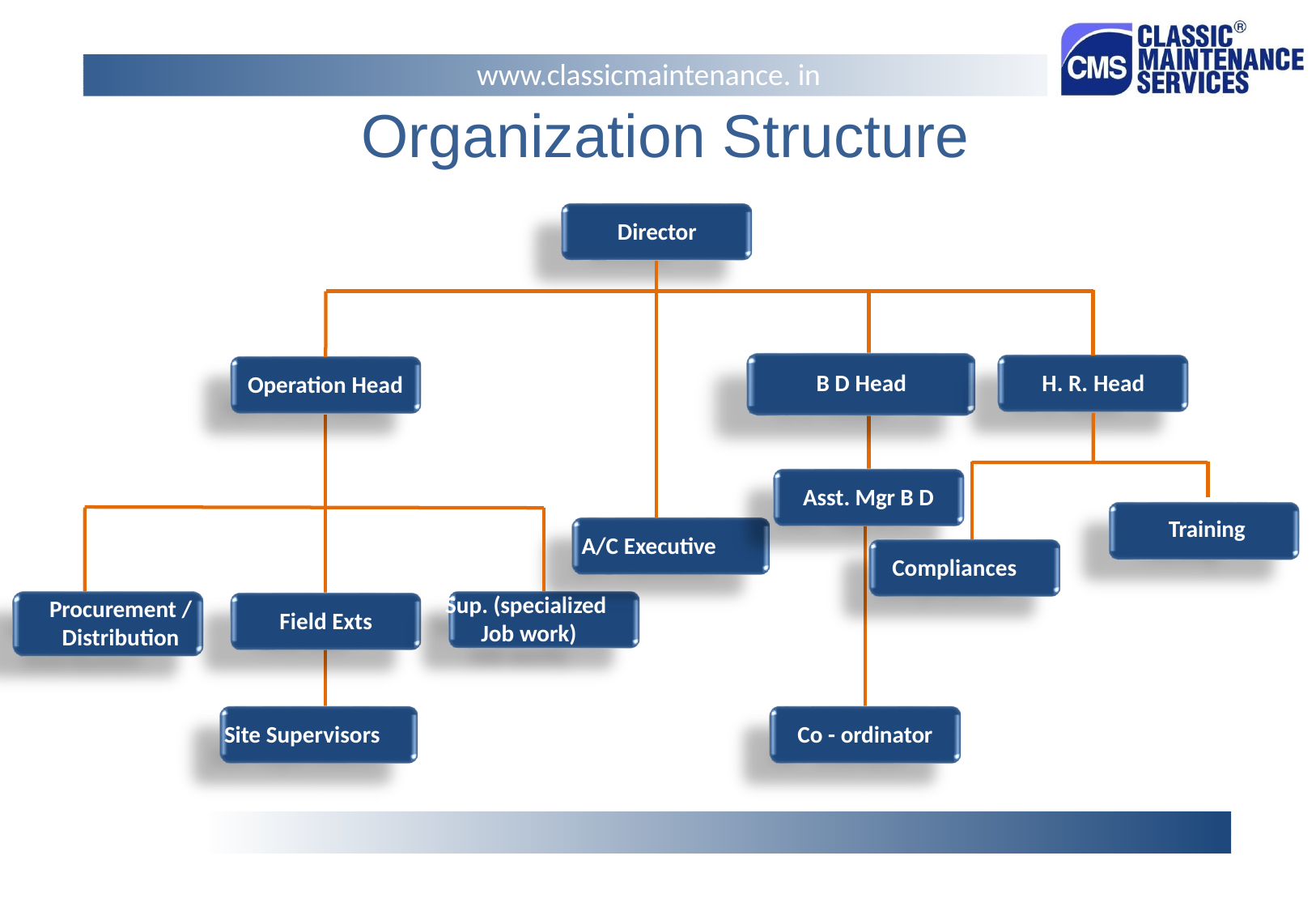

# www.classicmaintenance. in

Organization Structure
Director

B D Head
H. R. Head
Operation Head

Asst. Mgr B D

Training

A/C Executive

Compliances

Sup. (specialized  Job work)
Procurement /
Distribution

Field Exts

Site Supervisors
Co - ordinator